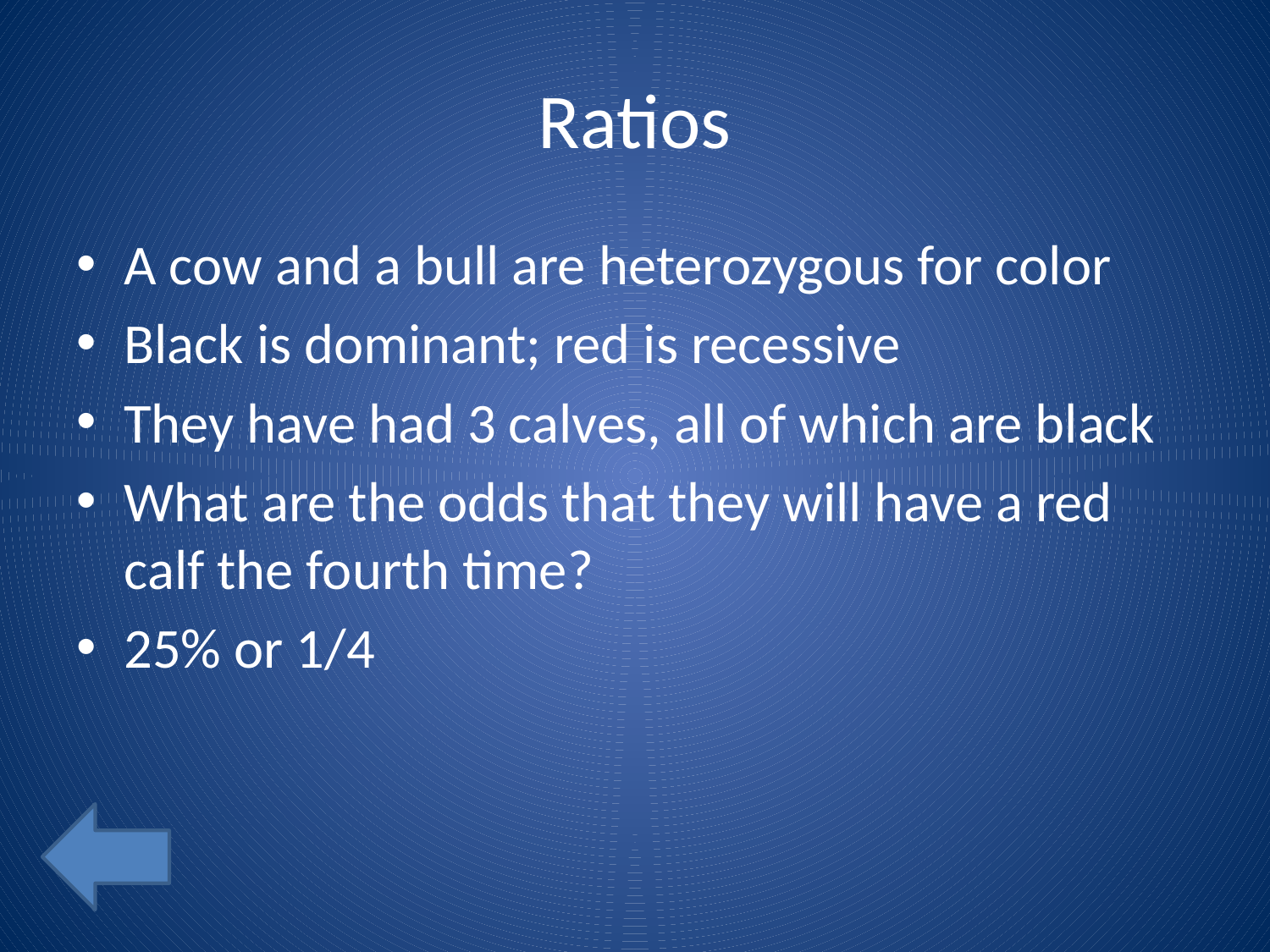

# Ratios
A cow and a bull are heterozygous for color
Black is dominant; red is recessive
They have had 3 calves, all of which are black
What are the odds that they will have a red calf the fourth time?
25% or 1/4